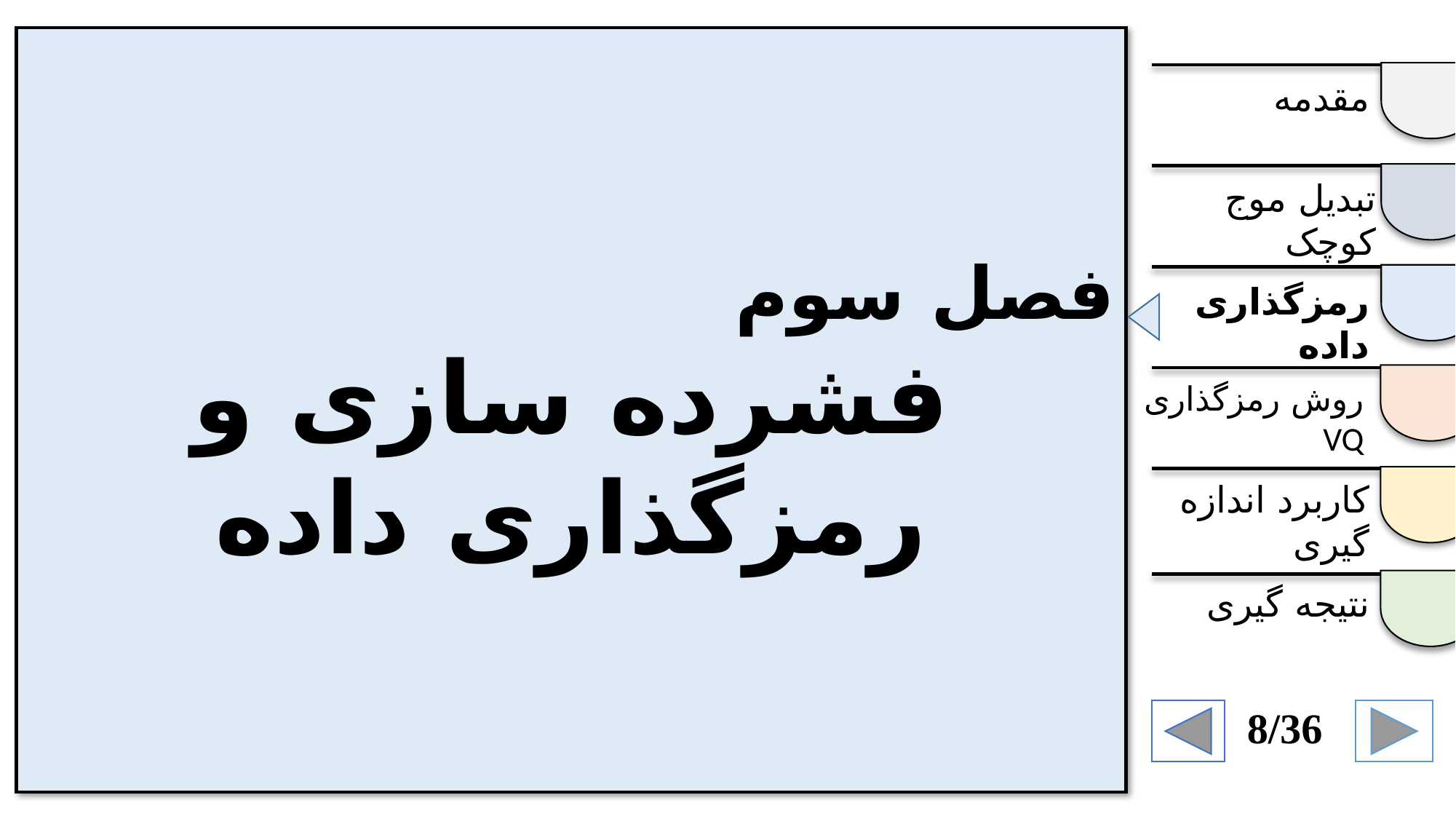

فصل سوم
فشرده سازی و رمزگذاری داده

مقدمه

تبدیل موج کوچک

رمزگذاری داده

روش رمزگذاری VQ

کاربرد اندازه گیری

نتیجه گیری
8/36